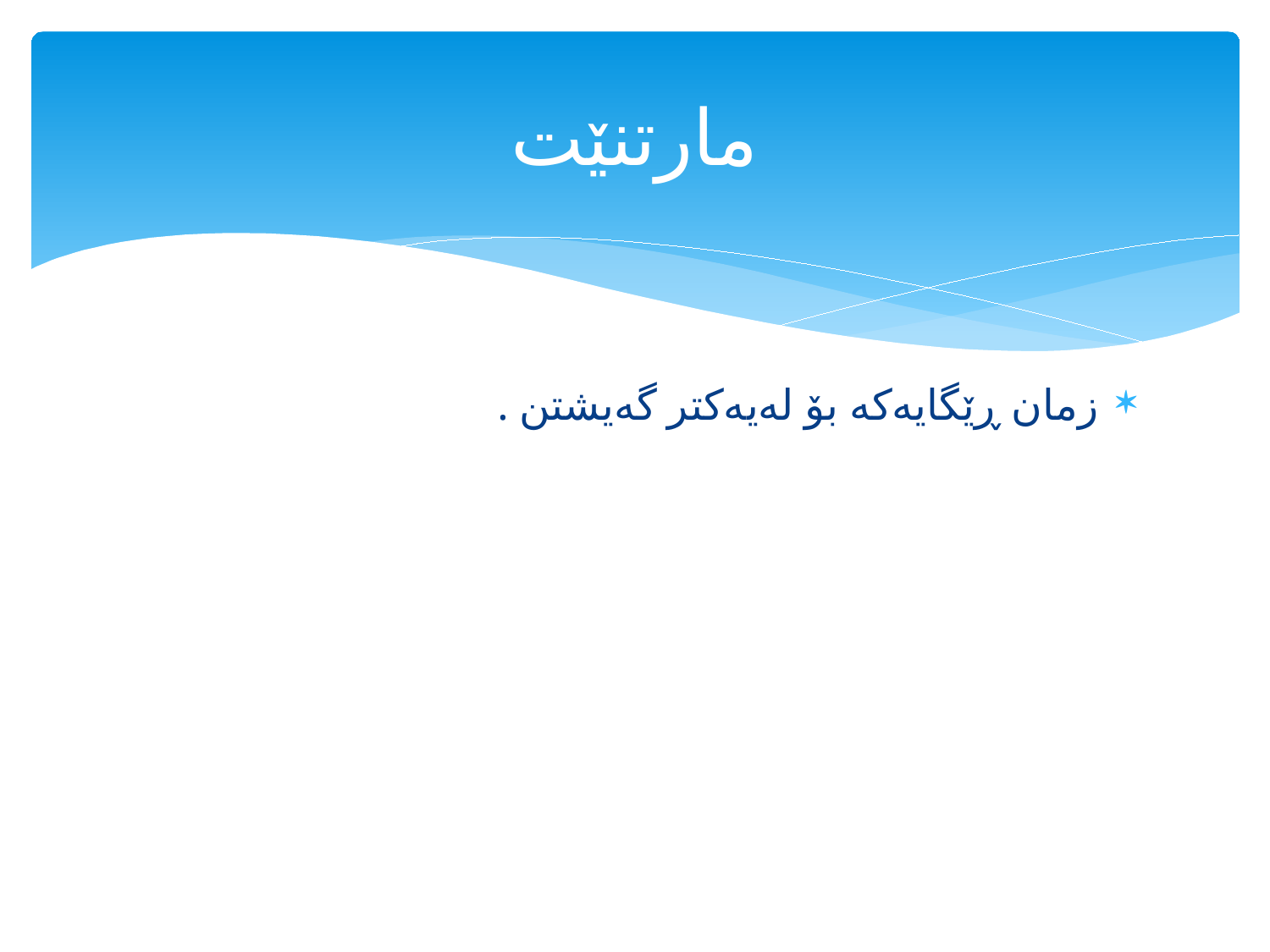

# مارتنێت
زمان ڕێگایه‌كه‌ بۆ له‌یه‌كتر گه‌یشتن .